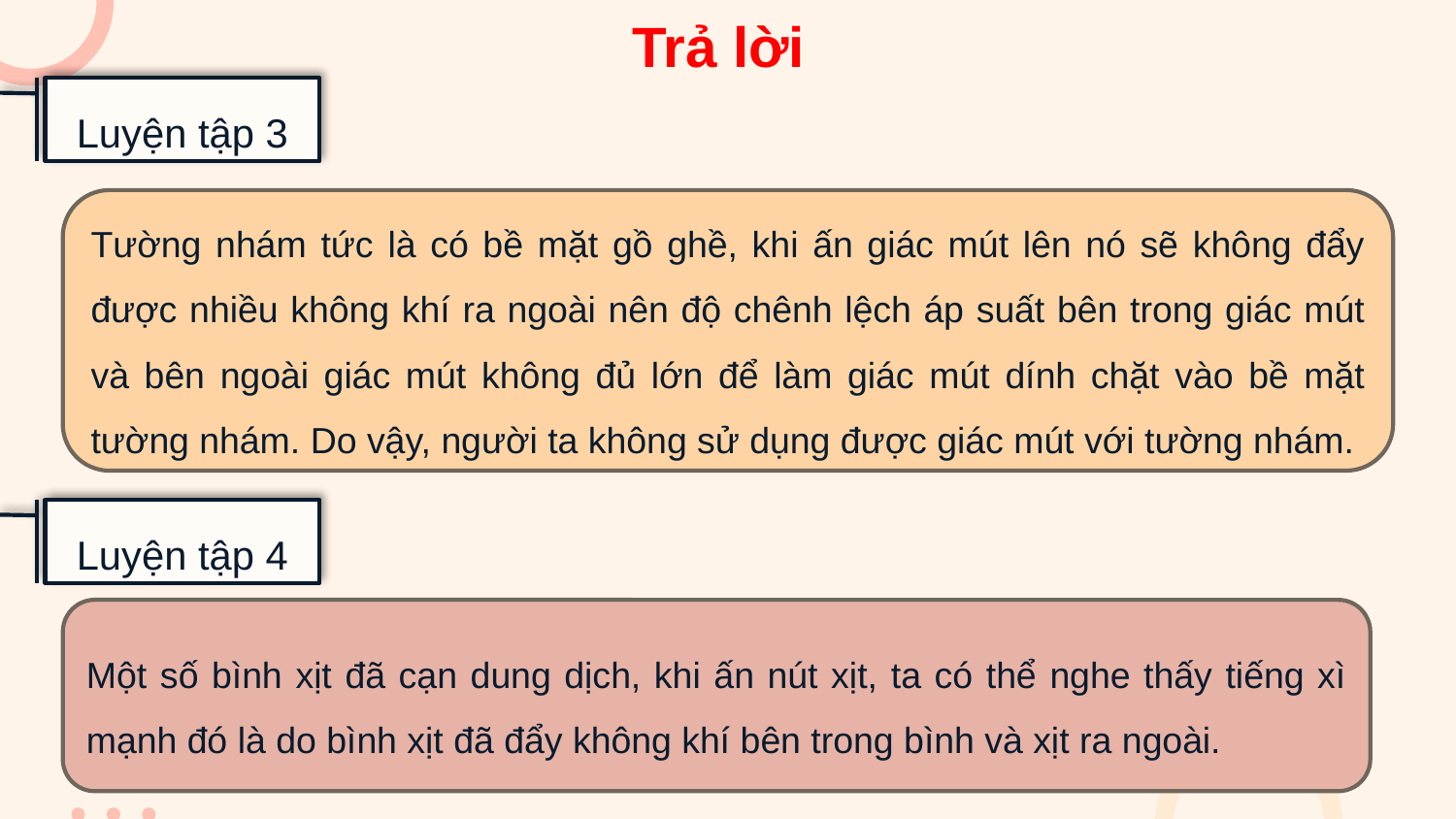

Trả lời
Luyện tập 3
Tường nhám tức là có bề mặt gồ ghề, khi ấn giác mút lên nó sẽ không đẩy được nhiều không khí ra ngoài nên độ chênh lệch áp suất bên trong giác mút và bên ngoài giác mút không đủ lớn để làm giác mút dính chặt vào bề mặt tường nhám. Do vậy, người ta không sử dụng được giác mút với tường nhám.
Luyện tập 4
Một số bình xịt đã cạn dung dịch, khi ấn nút xịt, ta có thể nghe thấy tiếng xì mạnh đó là do bình xịt đã đẩy không khí bên trong bình và xịt ra ngoài.